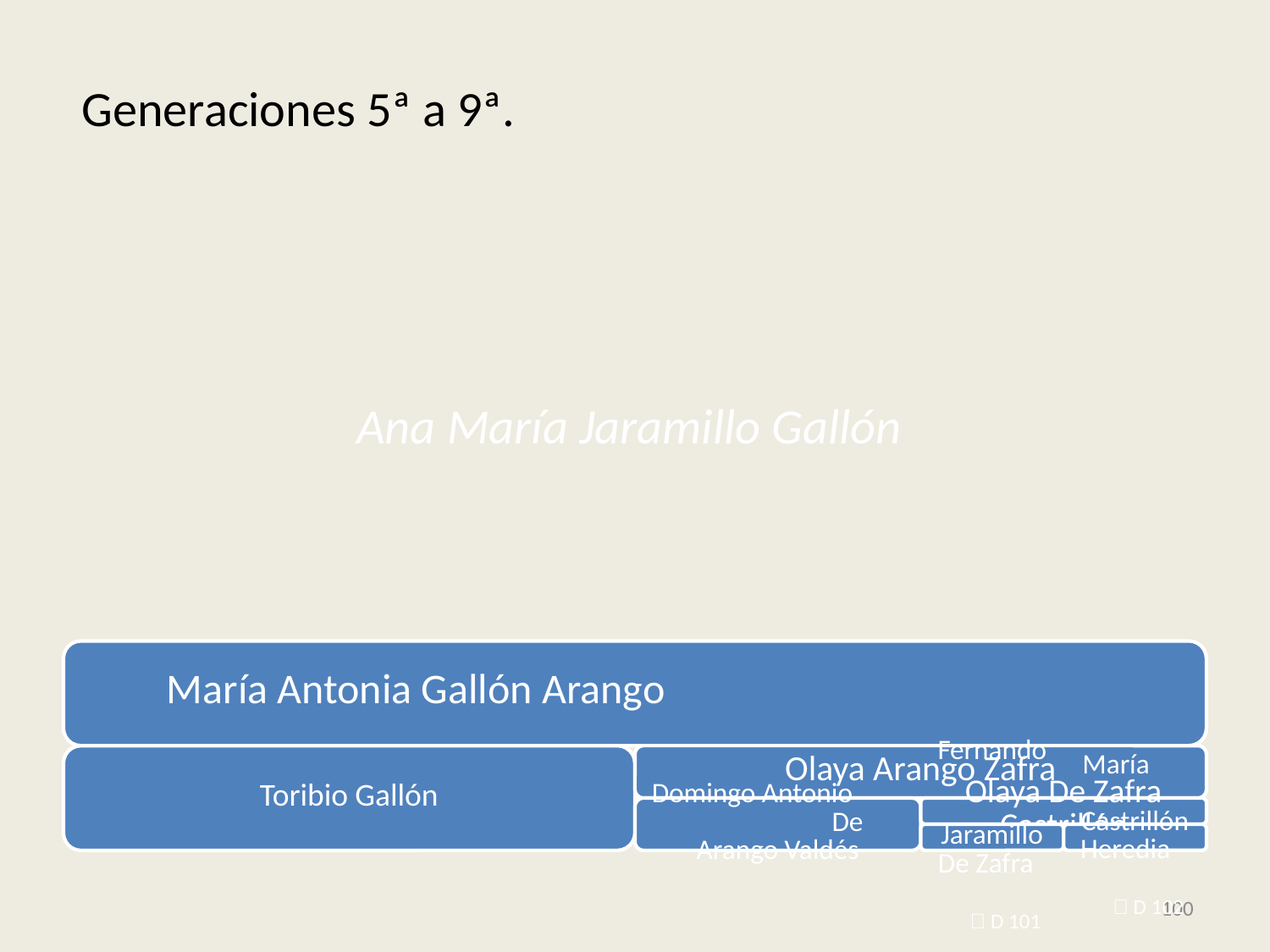

# Generaciones 5ª a 9ª.
Domingo Antonio                               De Arango Valdés
Olaya De Zafra Castrillón
Olaya Arango Zafra
María Antonia Gallón Arango
Toribio Gallón
Ana María Jaramillo Gallón
100